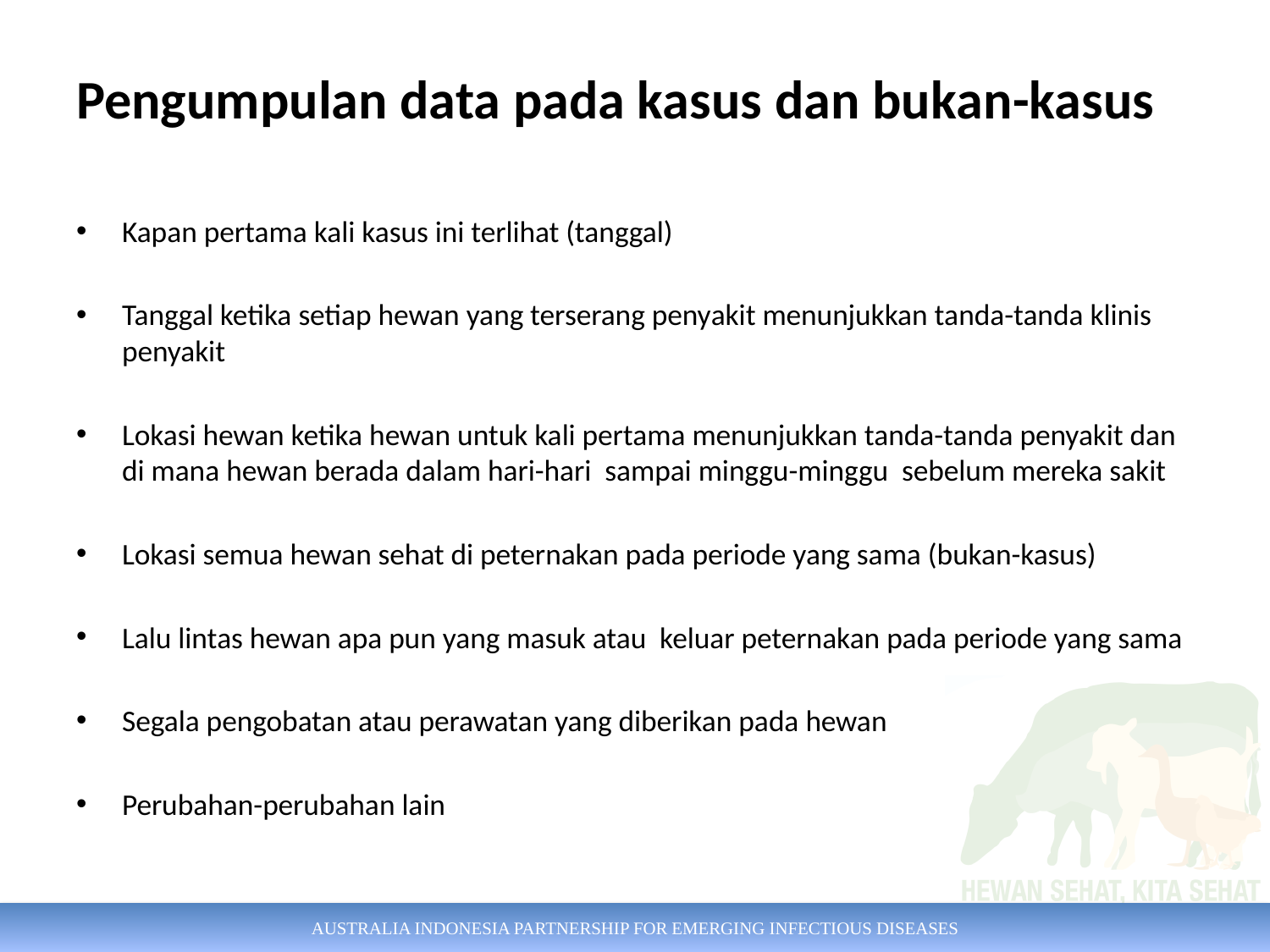

# Pengumpulan data pada kasus dan bukan-kasus
Kapan pertama kali kasus ini terlihat (tanggal)

Tanggal ketika setiap hewan yang terserang penyakit menunjukkan tanda-tanda klinis penyakit

Lokasi hewan ketika hewan untuk kali pertama menunjukkan tanda-tanda penyakit dan di mana hewan berada dalam hari-hari  sampai minggu-minggu  sebelum mereka sakit

Lokasi semua hewan sehat di peternakan pada periode yang sama (bukan-kasus)

Lalu lintas hewan apa pun yang masuk atau  keluar peternakan pada periode yang sama

Segala pengobatan atau perawatan yang diberikan pada hewan

Perubahan-perubahan lain